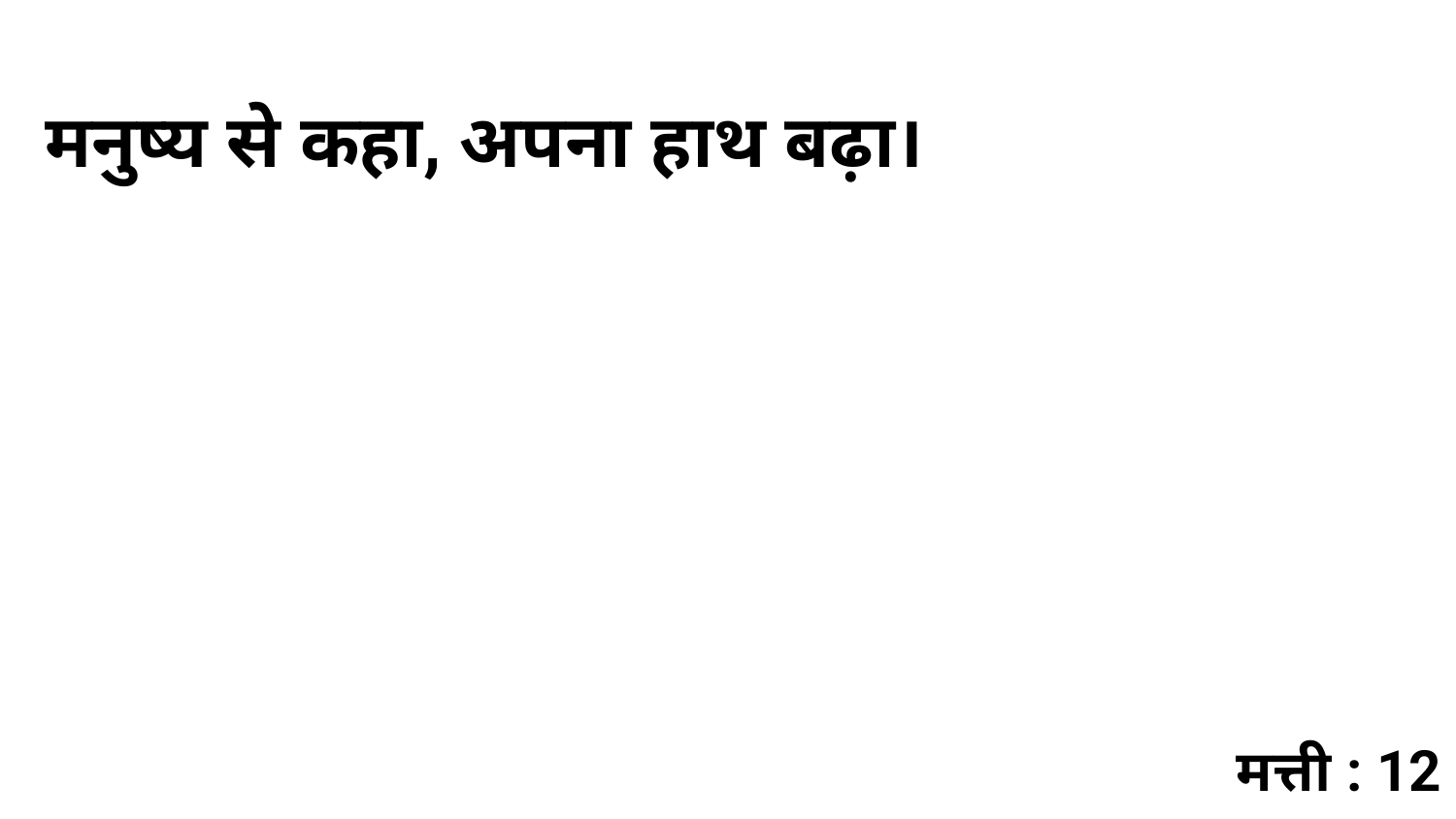

मनुष्य से कहा, अपना हाथ बढ़ा।
मत्ती : 12